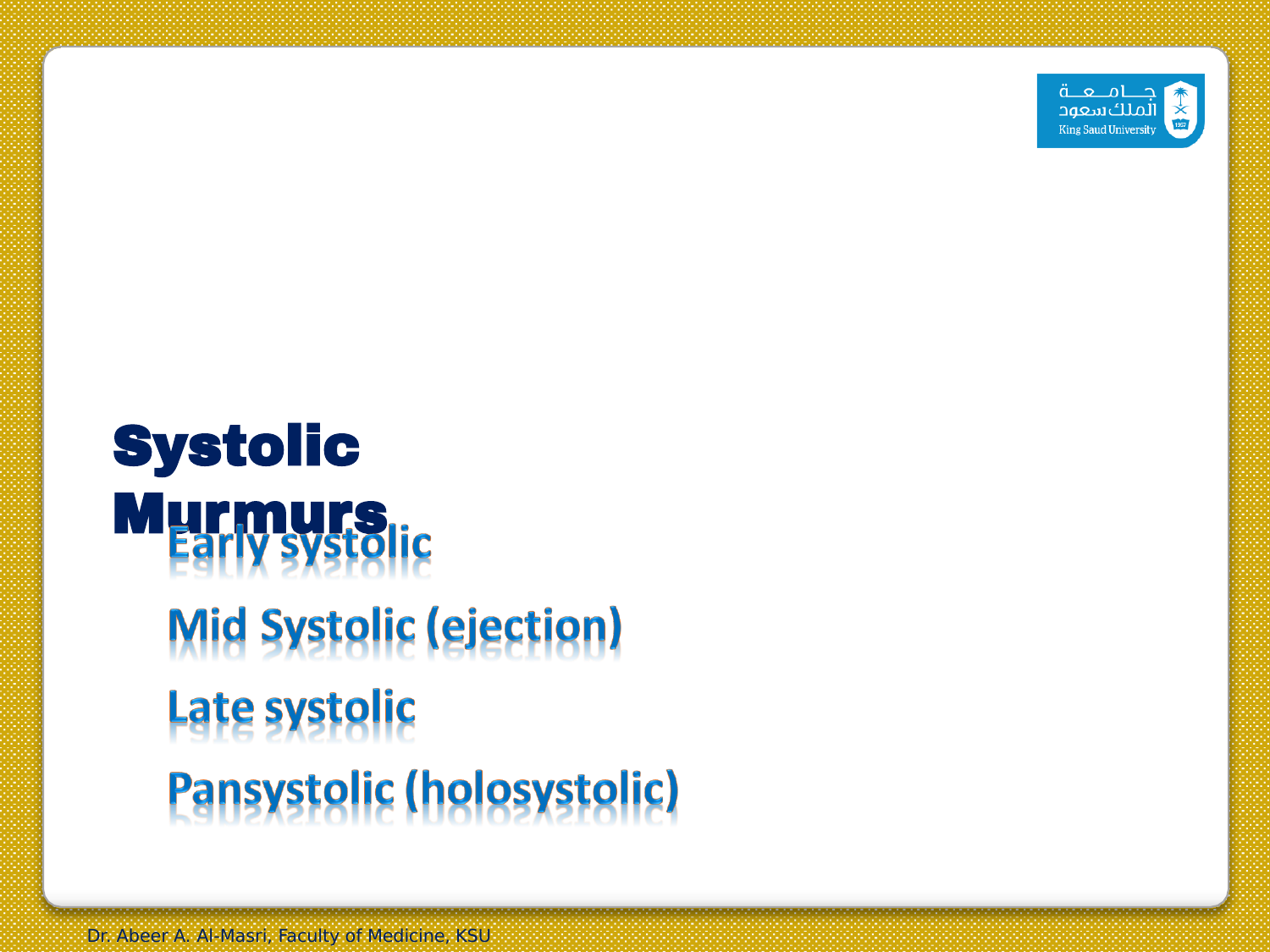

# Systolic Murmurs

Dr. Abeer A. Al-Masri, Faculty of Medicine, KSU